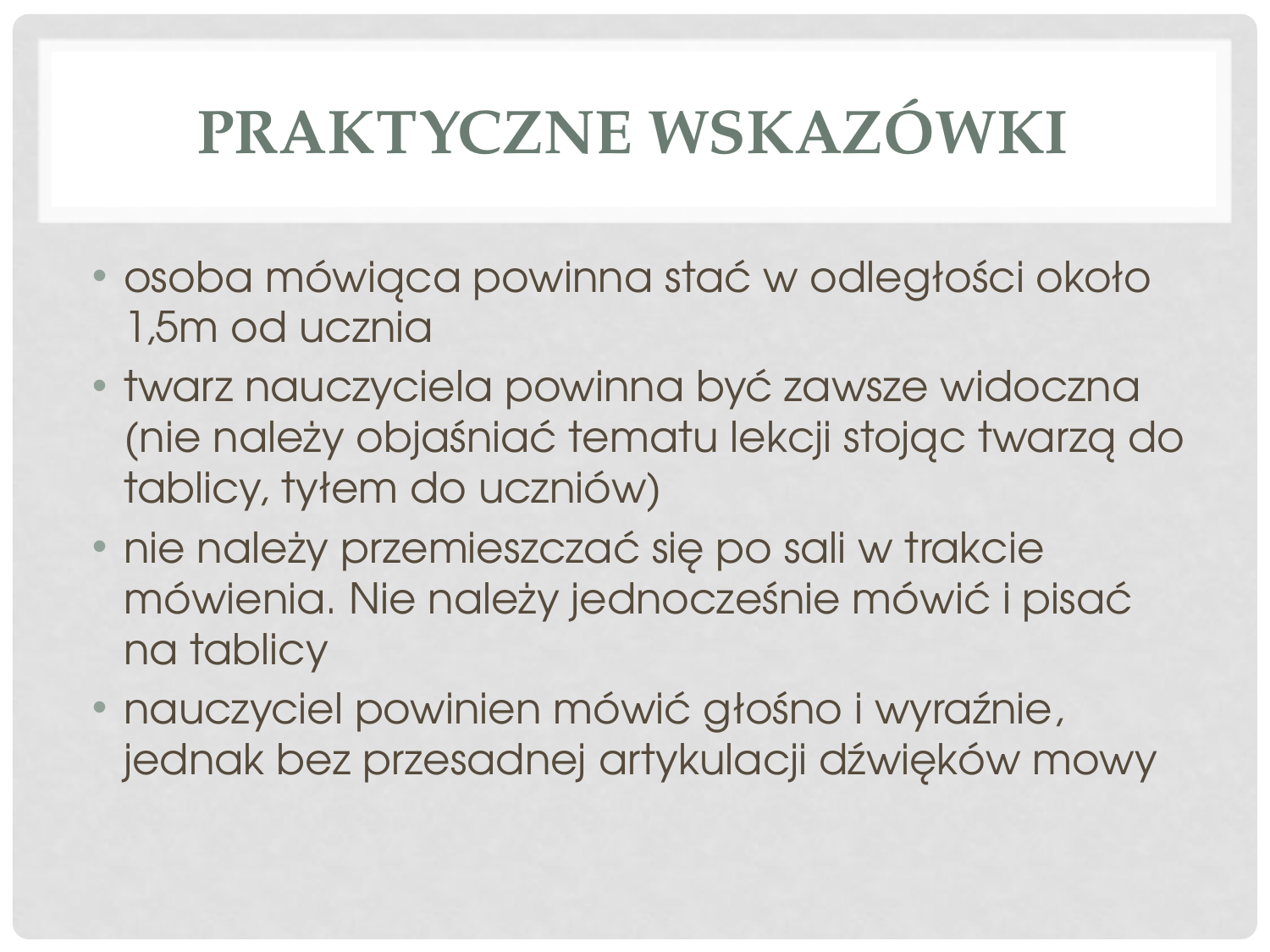

# PRAKTYCZNE WSKAZÓWKI
osoba mówiąca powinna stać w odległości około 1,5m od ucznia
twarz nauczyciela powinna być zawsze widoczna (nie należy objaśniać tematu lekcji stojąc twarzą do tablicy, tyłem do uczniów)
nie należy przemieszczać się po sali w trakcie mówienia. Nie należy jednocześnie mówić i pisać na tablicy
nauczyciel powinien mówić głośno i wyraźnie, jednak bez przesadnej artykulacji dźwięków mowy